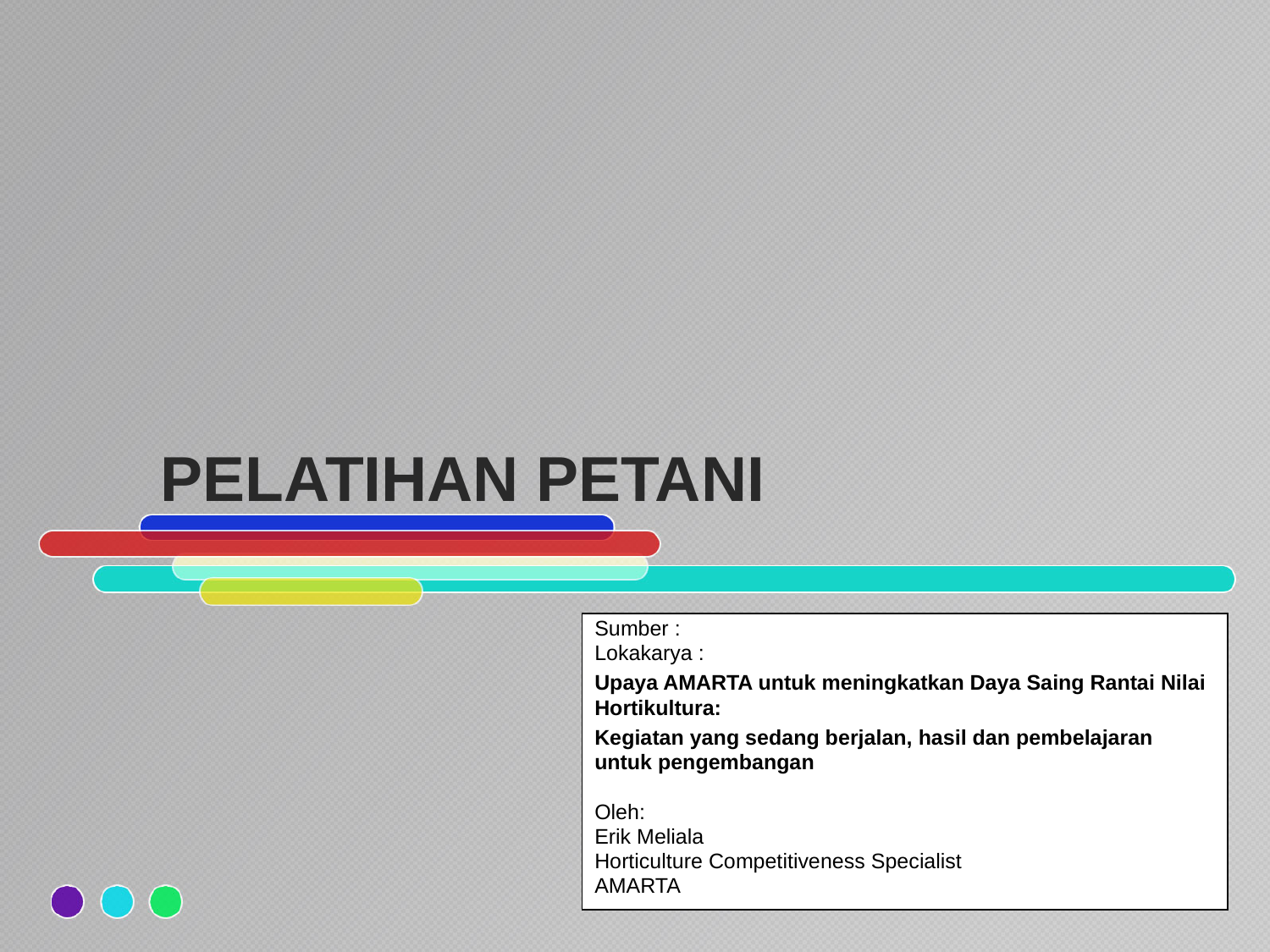

# PELATIHAN PETANI
Sumber :
Lokakarya :
Upaya AMARTA untuk meningkatkan Daya Saing Rantai Nilai Hortikultura:
Kegiatan yang sedang berjalan, hasil dan pembelajaran untuk pengembangan

Oleh:
Erik Meliala
Horticulture Competitiveness Specialist
AMARTA